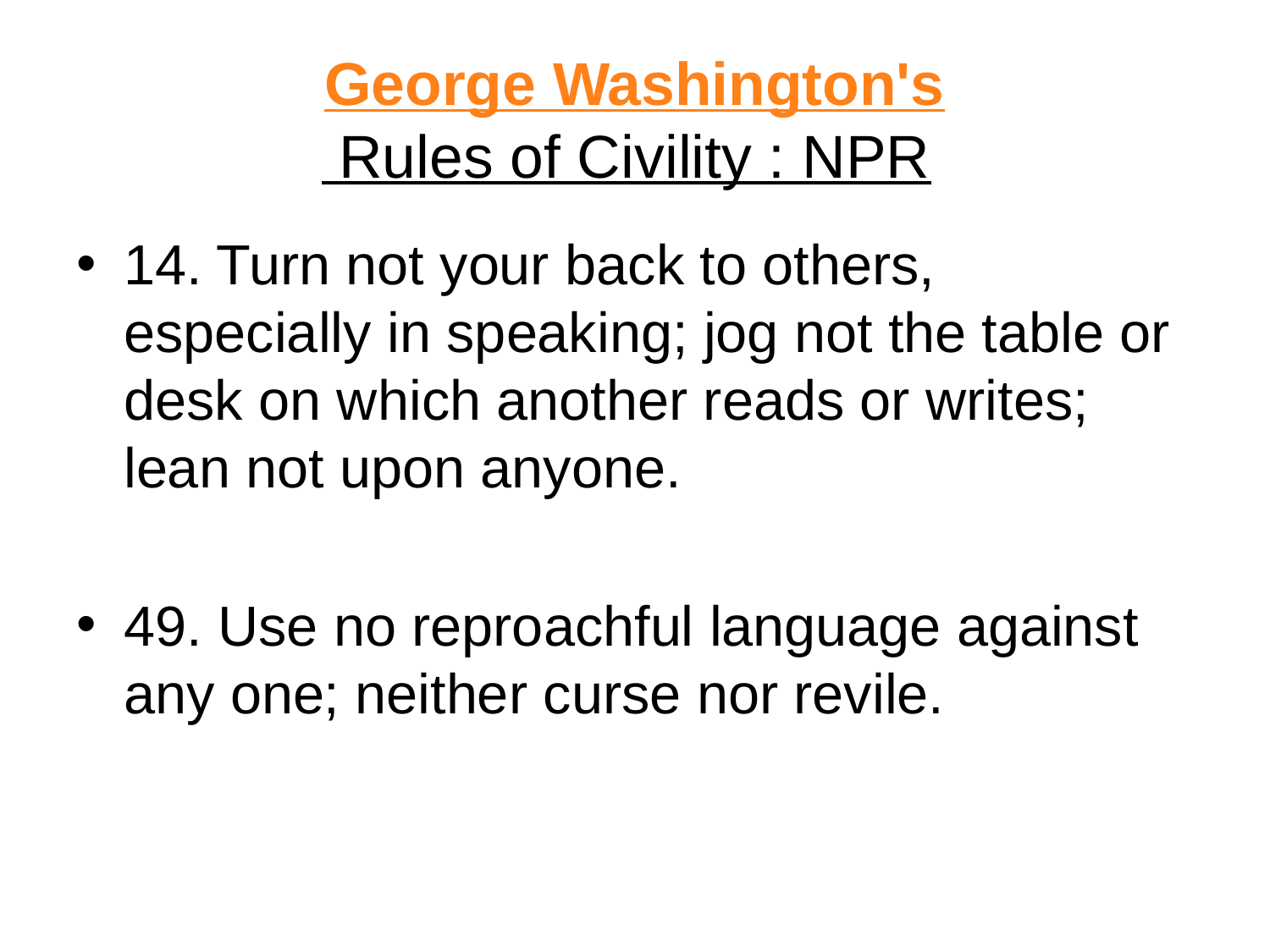

# George Washington's Rules of Civility : NPR
14. Turn not your back to others, especially in speaking; jog not the table or desk on which another reads or writes; lean not upon anyone.

49. Use no reproachful language against any one; neither curse nor revile.